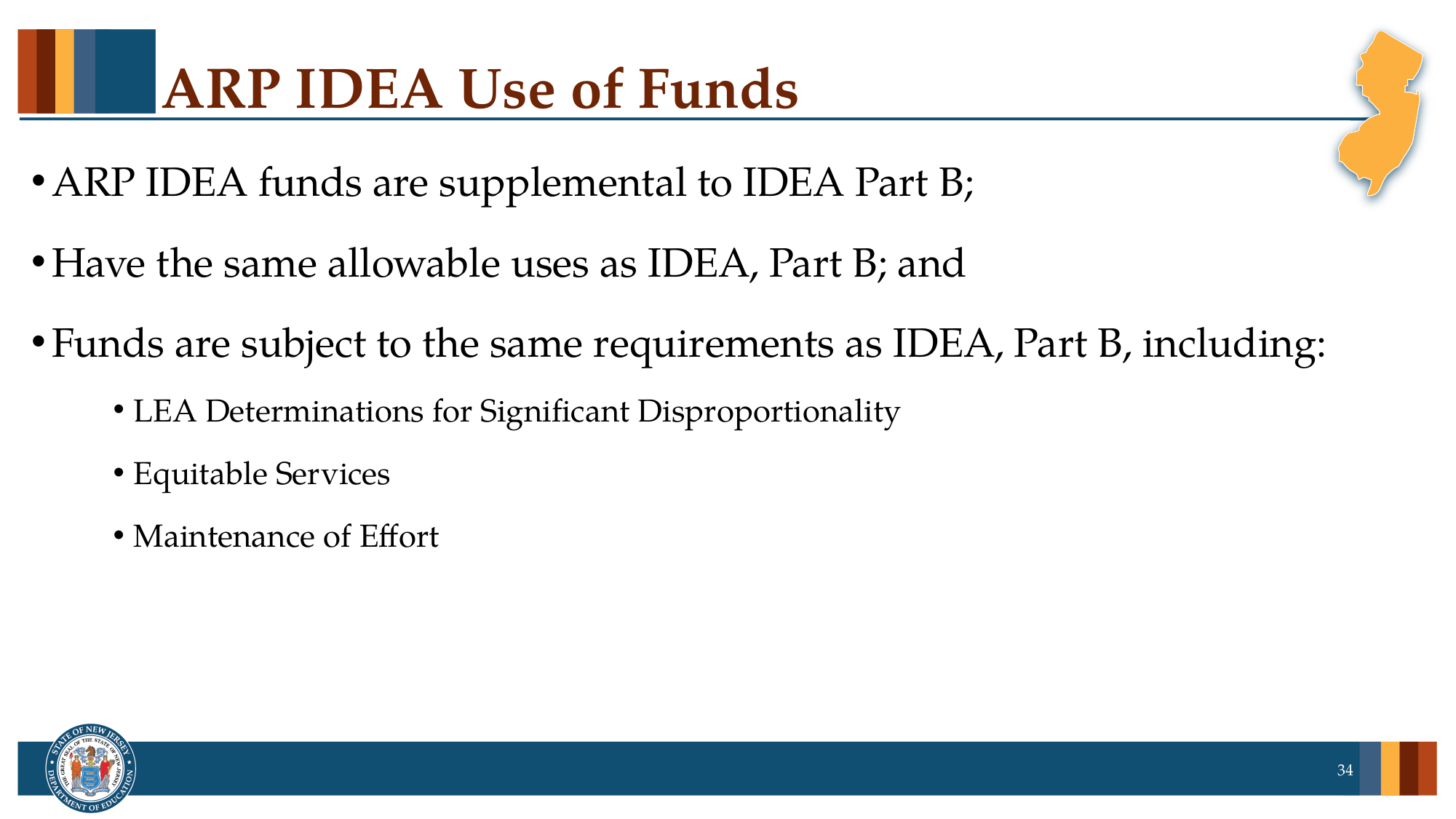

# ARP IDEA Use of Funds
ARP IDEA funds are supplemental to IDEA Part B;
Have the same allowable uses as IDEA, Part B; and
Funds are subject to the same requirements as IDEA, Part B, including:
LEA Determinations for Significant Disproportionality
Equitable Services
Maintenance of Effort

34